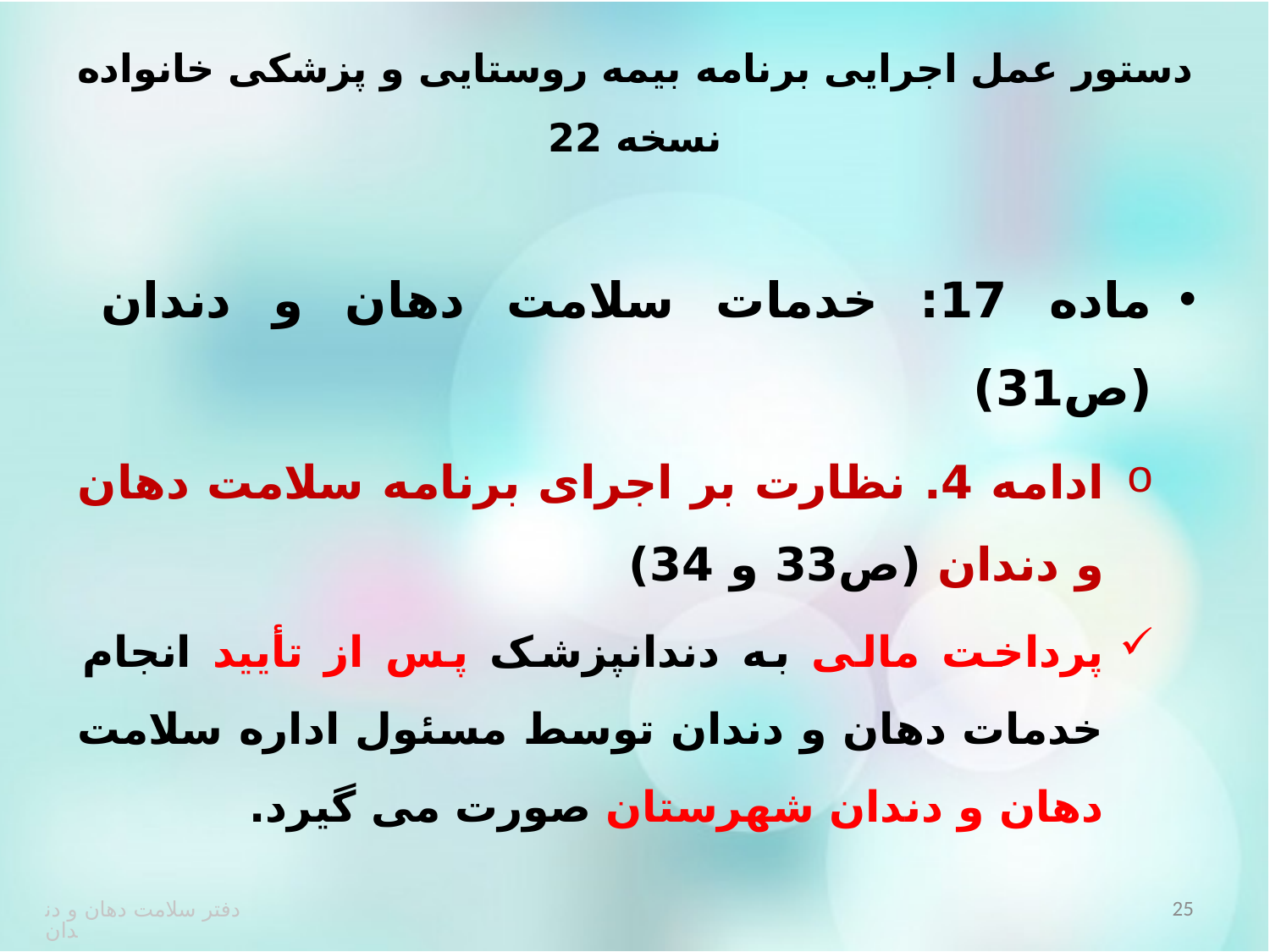

# دستور عمل اجرایی برنامه بیمه روستایی و پزشکی خانواده نسخه 22
ماده 17: خدمات سلامت دهان و دندان (ص31)
ادامه 4. نظارت بر اجرای برنامه سلامت دهان و دندان (ص33 و 34)
پرداخت مالی به دندانپزشک پس از تأیید انجام خدمات دهان و دندان توسط مسئول اداره سلامت دهان و دندان شهرستان صورت می گیرد.
25
دفتر سلامت دهان و دندان